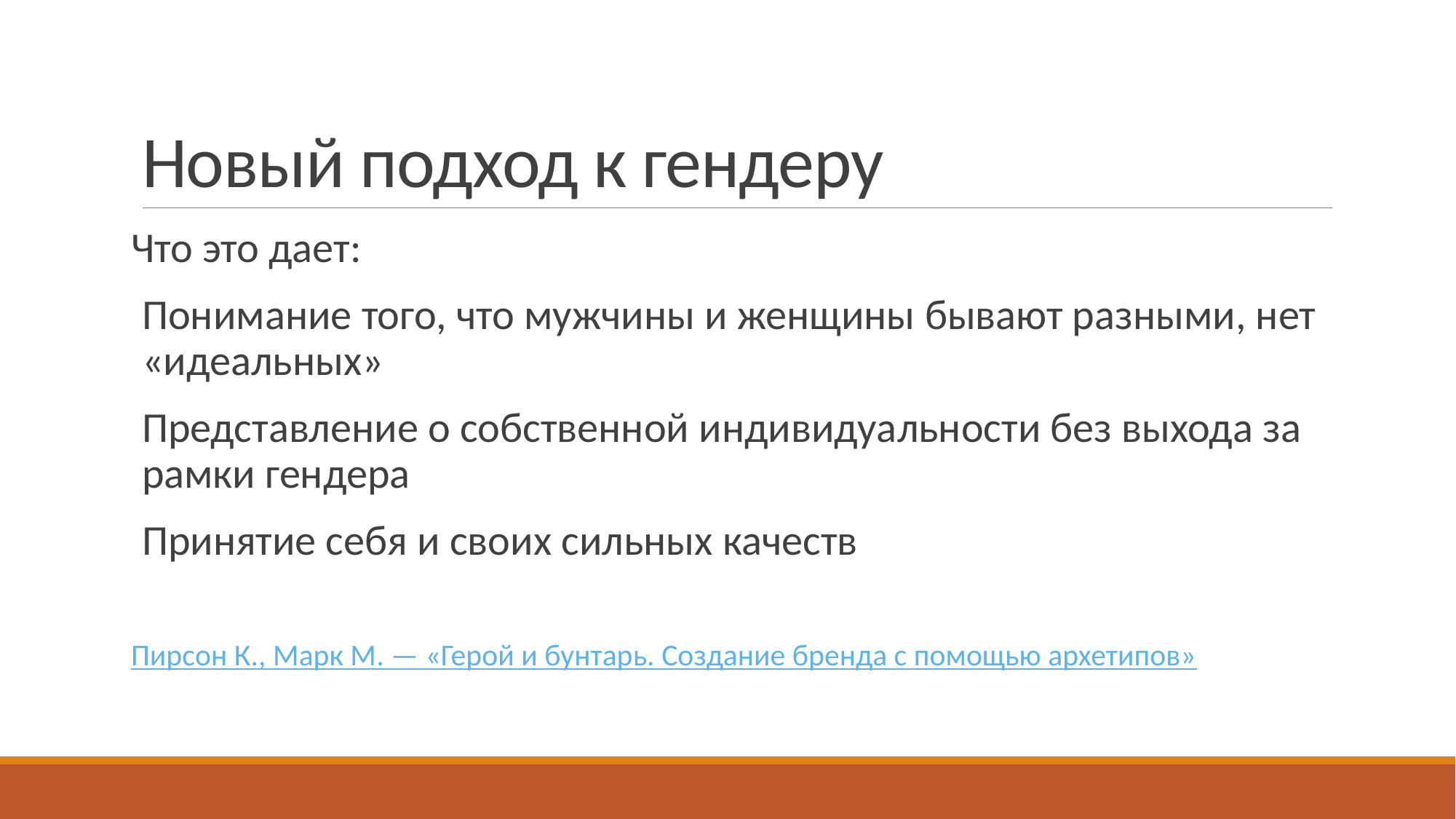

# Новый подход к гендеру
Что это дает:
Понимание того, что мужчины и женщины бывают разными, нет «идеальных»
Представление о собственной индивидуальности без выхода за рамки гендера
Принятие себя и своих сильных качеств

Пирсон К., Марк М. — «Герой и бунтарь. Создание бренда с помощью архетипов»